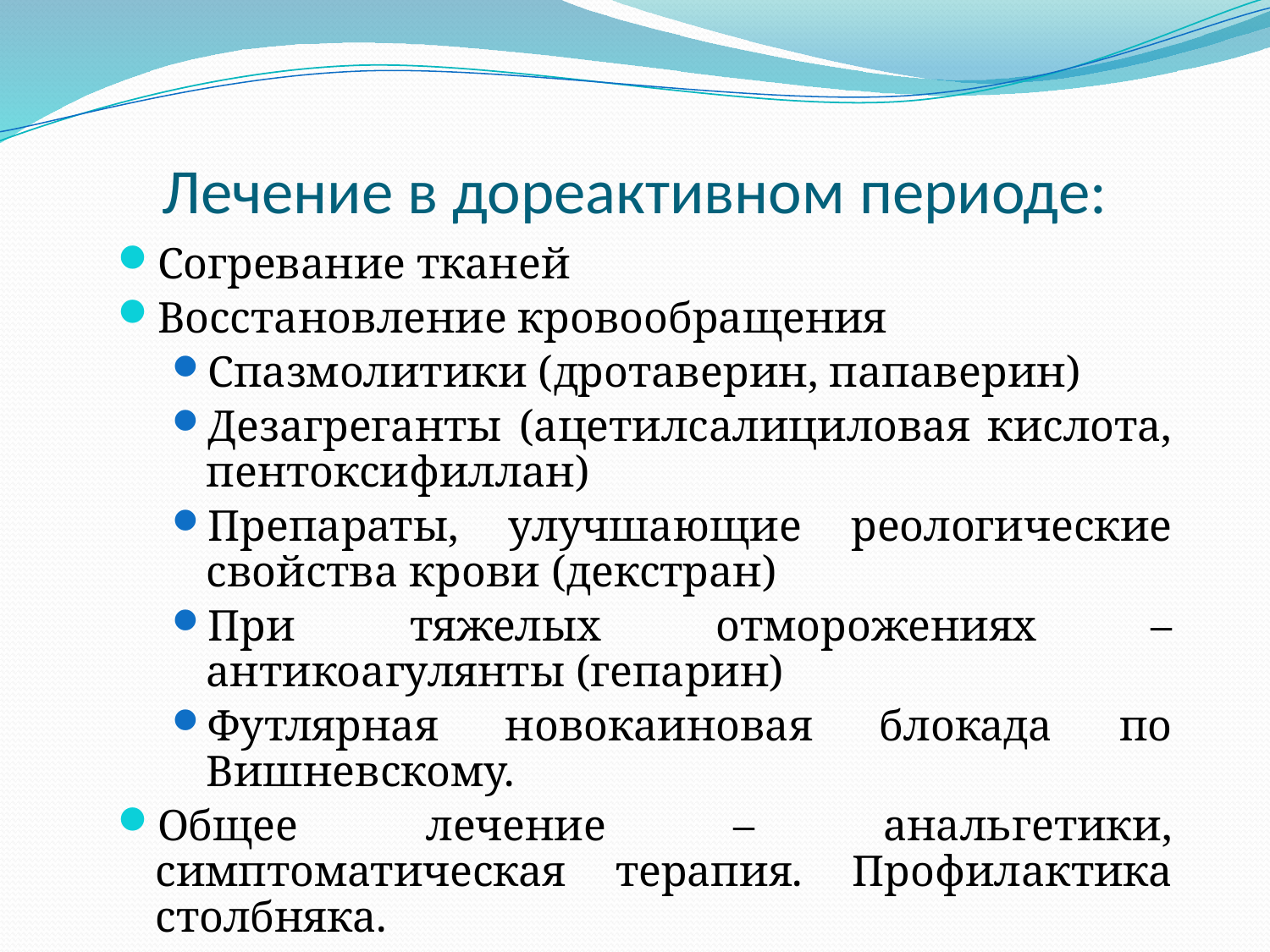

# Лечение в дореактивном периоде:
Согревание тканей
Восстановление кровообращения
Спазмолитики (дротаверин, папаверин)
Дезагреганты (ацетилсалициловая кислота, пентоксифиллан)
Препараты, улучшающие реологические свойства крови (декстран)
При тяжелых отморожениях – антикоагулянты (гепарин)
Футлярная новокаиновая блокада по Вишневскому.
Общее лечение – анальгетики, симптоматическая терапия. Профилактика столбняка.